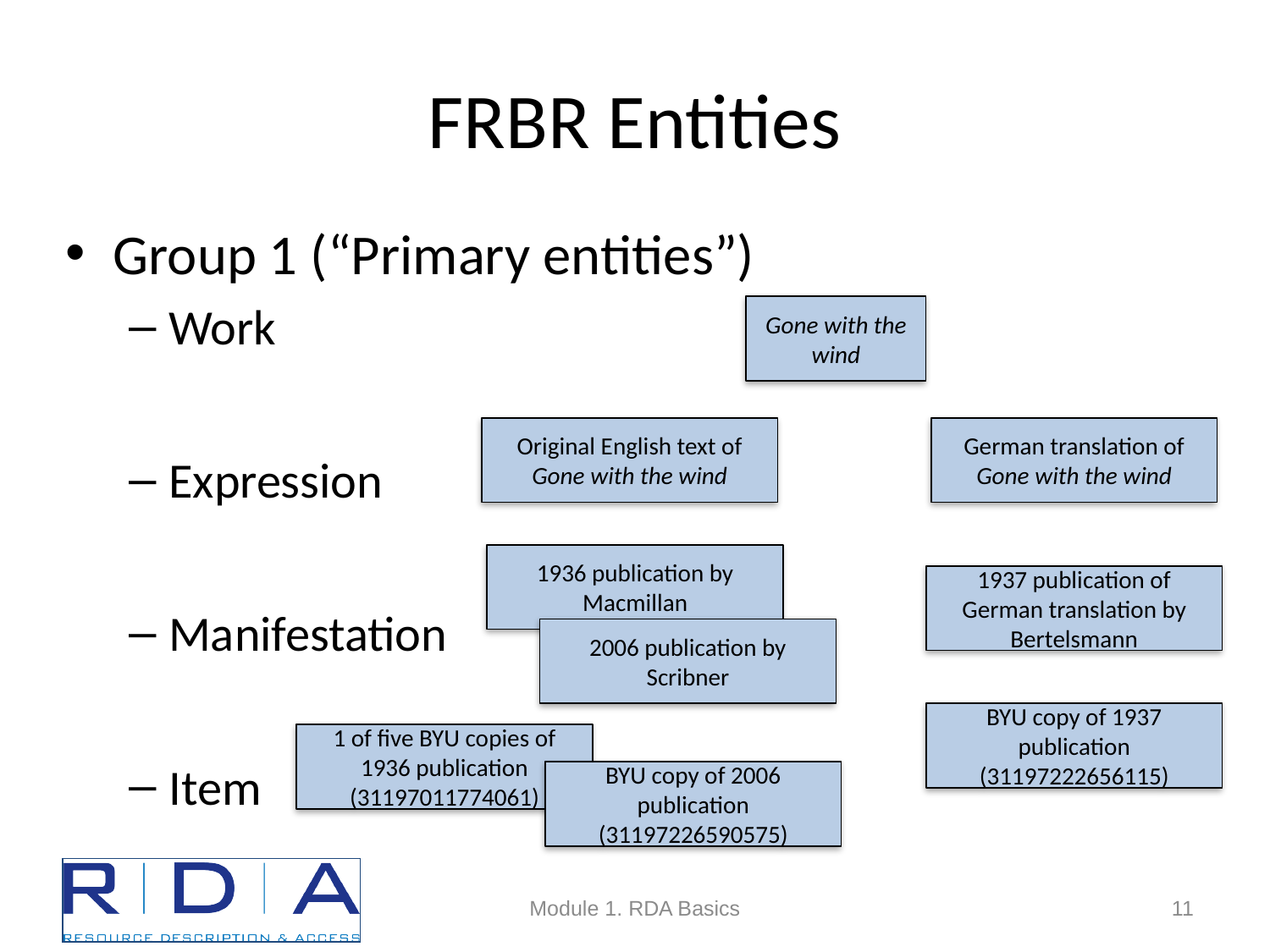

# FRBR Entities
Group 1 (“Primary entities”)
Work

Expression

Manifestation

Item
Gone with the wind
Original English text of Gone with the wind
German translation of Gone with the wind
1936 publication by Macmillan
1937 publication of German translation by Bertelsmann
2006 publication by Scribner
BYU copy of 1937 publication (31197222656115)
1 of five BYU copies of 1936 publication (31197011774061)
BYU copy of 2006 publication (31197226590575)
Module 1. RDA Basics
11